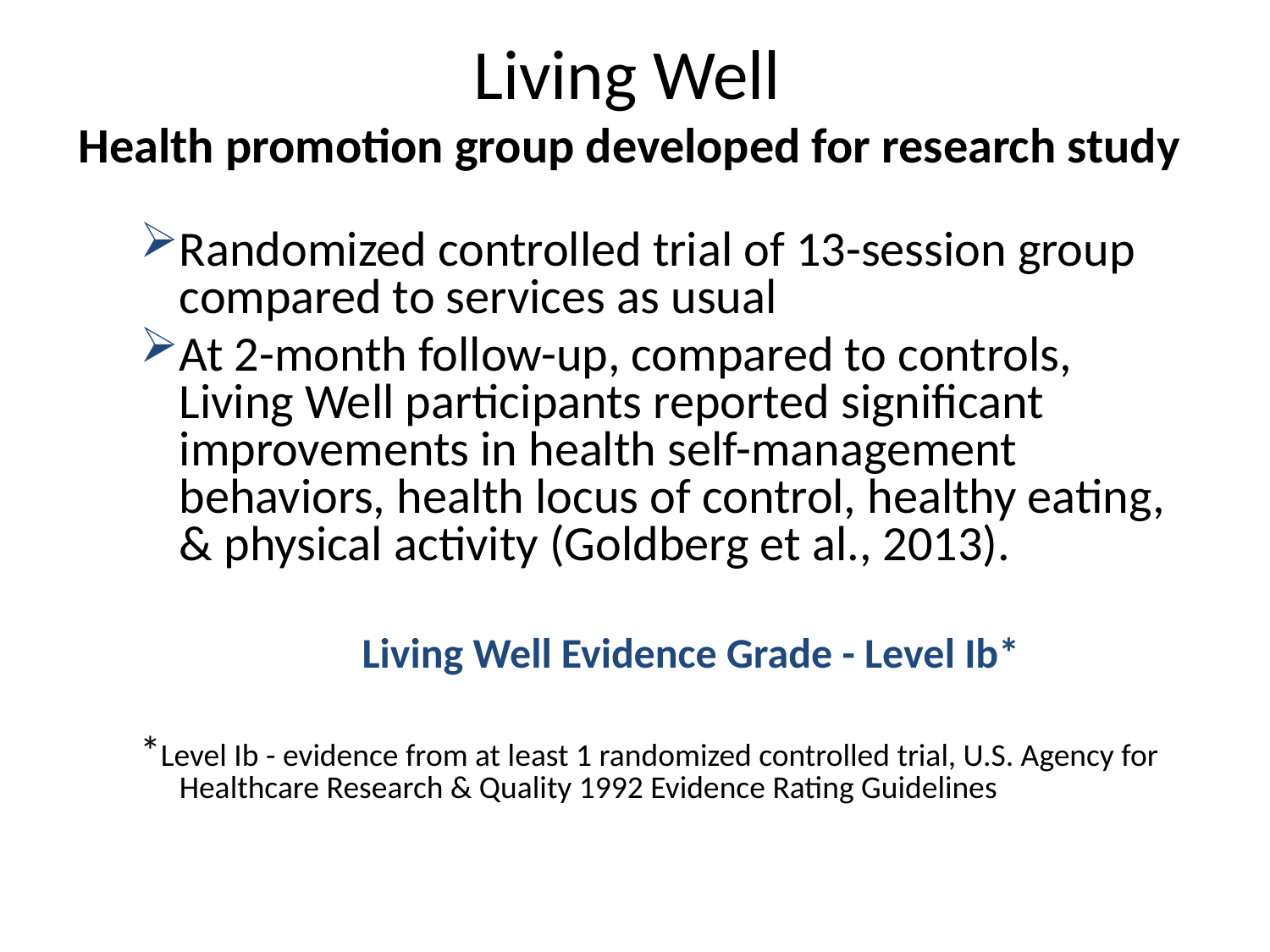

# Living Well Health promotion group developed for research study
Randomized controlled trial of 13-session group compared to services as usual
At 2-month follow-up, compared to controls, Living Well participants reported significant improvements in health self-management behaviors, health locus of control, healthy eating, & physical activity (Goldberg et al., 2013).

  		Living Well Evidence Grade - Level Ib*

*Level Ib - evidence from at least 1 randomized controlled trial, U.S. Agency for Healthcare Research & Quality 1992 Evidence Rating Guidelines